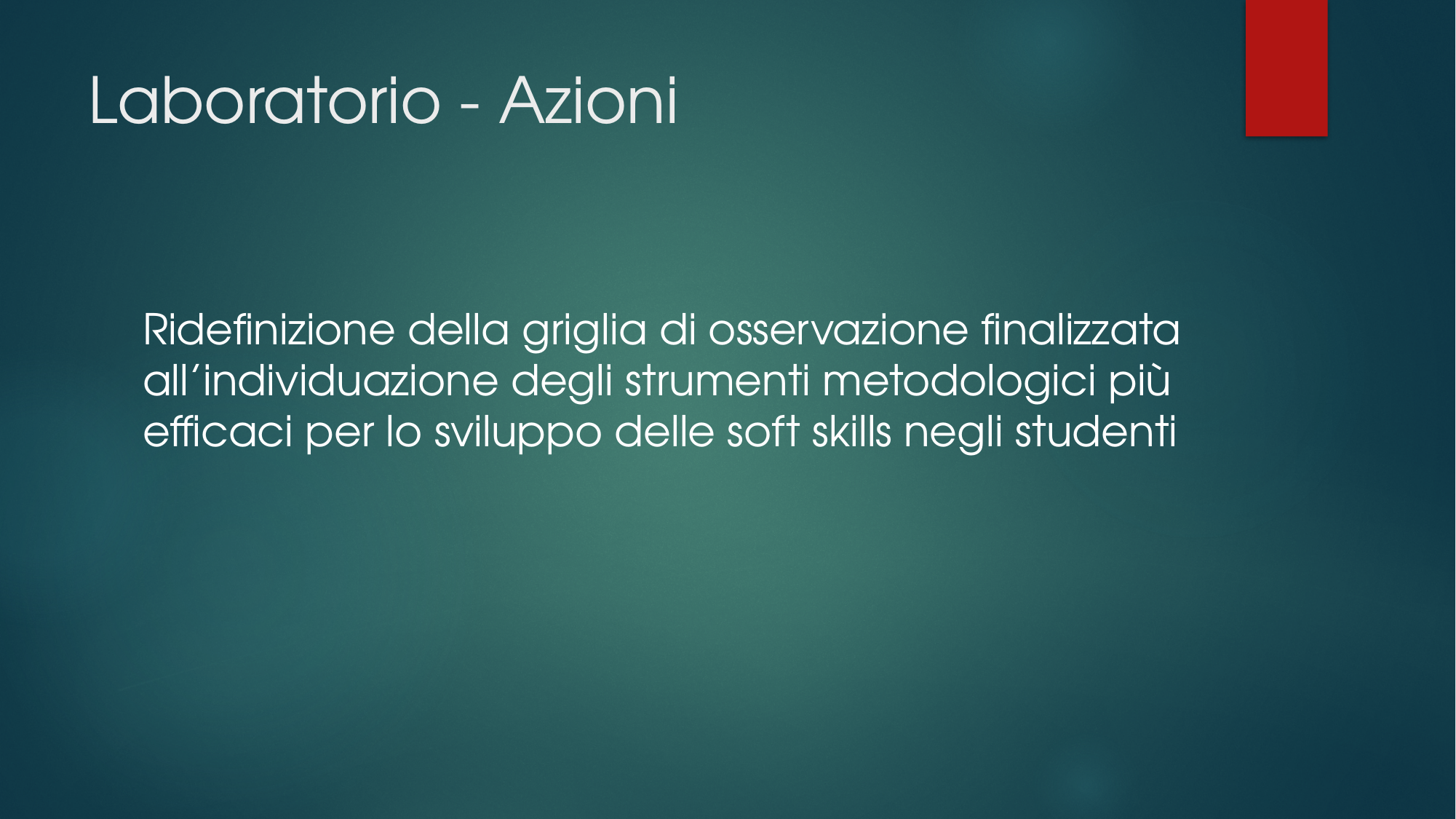

# Laboratorio - Azioni

Ridefinizione della griglia di osservazione finalizzata all’individuazione degli strumenti metodologici più efficaci per lo sviluppo delle soft skills negli studenti